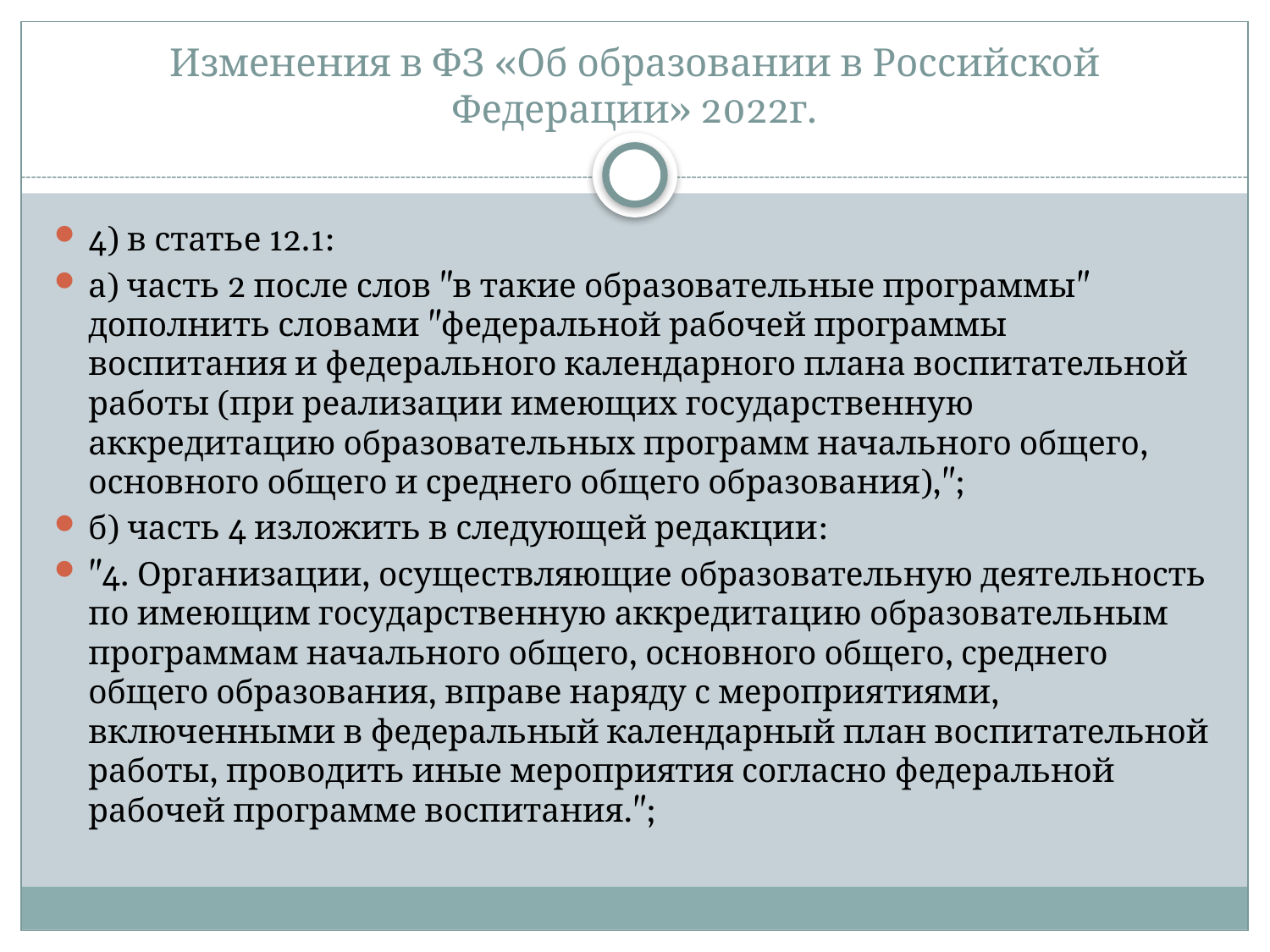

# Изменения в ФЗ «Об образовании в Российской Федерации» 2022г.
4) в статье 12.1:
а) часть 2 после слов "в такие образовательные программы" дополнить словами "федеральной рабочей программы воспитания и федерального календарного плана воспитательной работы (при реализации имеющих государственную аккредитацию образовательных программ начального общего, основного общего и среднего общего образования),";
б) часть 4 изложить в следующей редакции:
"4. Организации, осуществляющие образовательную деятельность по имеющим государственную аккредитацию образовательным программам начального общего, основного общего, среднего общего образования, вправе наряду с мероприятиями, включенными в федеральный календарный план воспитательной работы, проводить иные мероприятия согласно федеральной рабочей программе воспитания.";